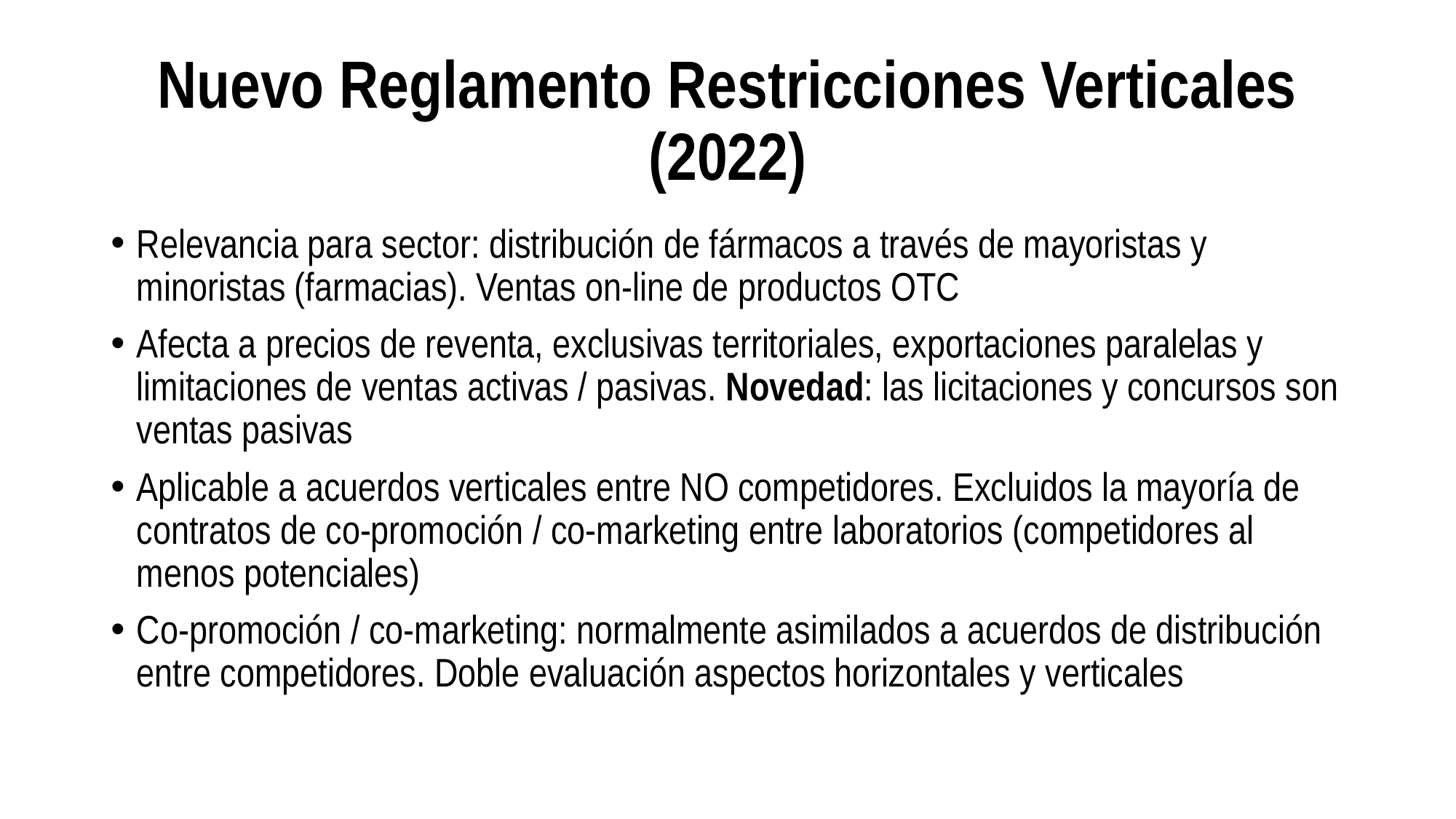

# Nuevo Reglamento Restricciones Verticales (2022)
Relevancia para sector: distribución de fármacos a través de mayoristas y minoristas (farmacias). Ventas on-line de productos OTC
Afecta a precios de reventa, exclusivas territoriales, exportaciones paralelas y limitaciones de ventas activas / pasivas. Novedad: las licitaciones y concursos son ventas pasivas
Aplicable a acuerdos verticales entre NO competidores. Excluidos la mayoría de contratos de co-promoción / co-marketing entre laboratorios (competidores al menos potenciales)
Co-promoción / co-marketing: normalmente asimilados a acuerdos de distribución entre competidores. Doble evaluación aspectos horizontales y verticales